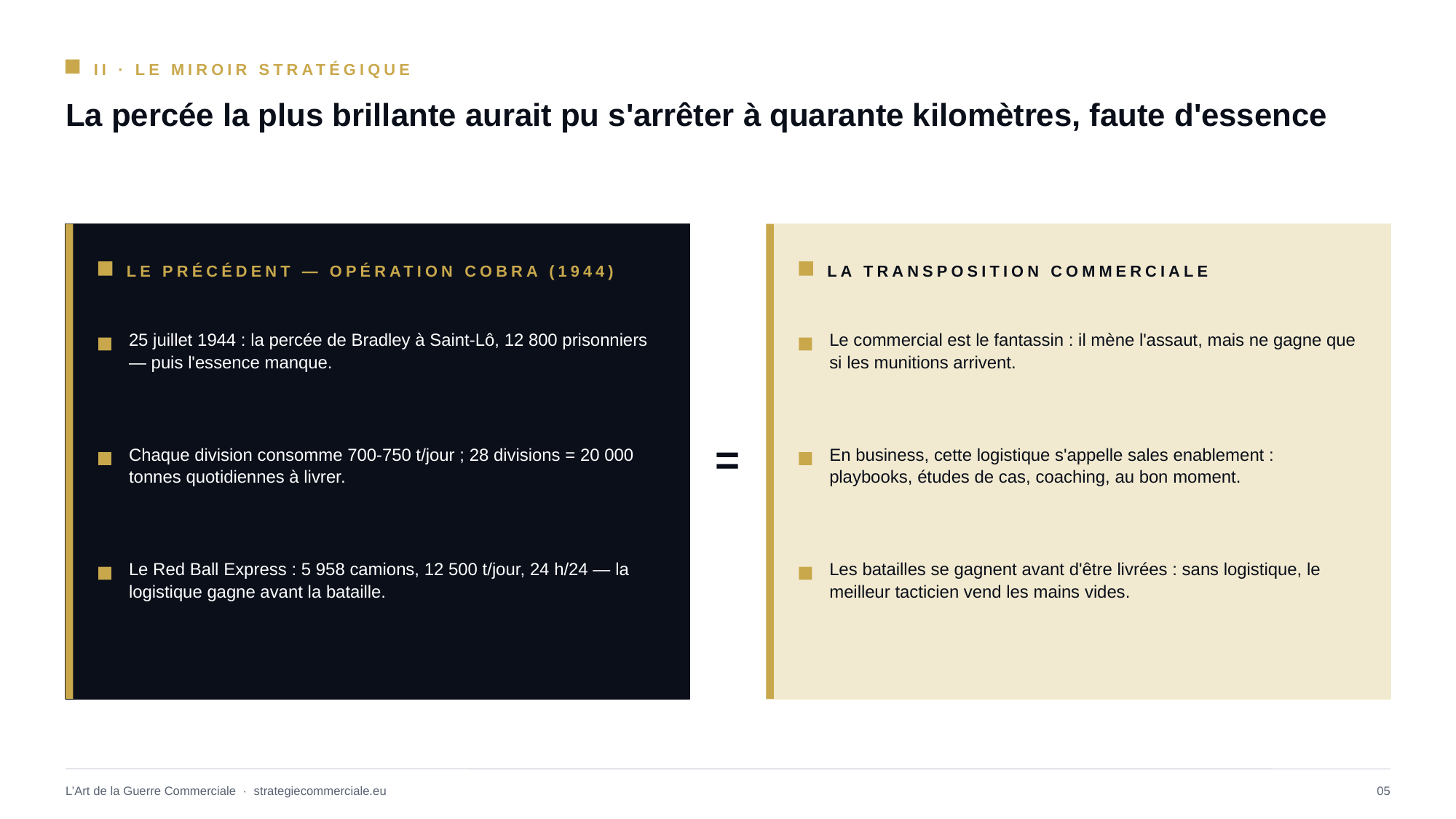

II · LE MIROIR STRATÉGIQUE

La percée la plus brillante aurait pu s'arrêter à quarante kilomètres, faute d'essence

LE PRÉCÉDENT — OPÉRATION COBRA (1944)
LA TRANSPOSITION COMMERCIALE

25 juillet 1944 : la percée de Bradley à Saint-Lô, 12 800 prisonniers — puis l'essence manque.
Le commercial est le fantassin : il mène l'assaut, mais ne gagne que si les munitions arrivent.

=

Chaque division consomme 700-750 t/jour ; 28 divisions = 20 000 tonnes quotidiennes à livrer.
En business, cette logistique s'appelle sales enablement : playbooks, études de cas, coaching, au bon moment.

Le Red Ball Express : 5 958 camions, 12 500 t/jour, 24 h/24 — la logistique gagne avant la bataille.
Les batailles se gagnent avant d'être livrées : sans logistique, le meilleur tacticien vend les mains vides.

L’Art de la Guerre Commerciale  ·  strategiecommerciale.eu
05